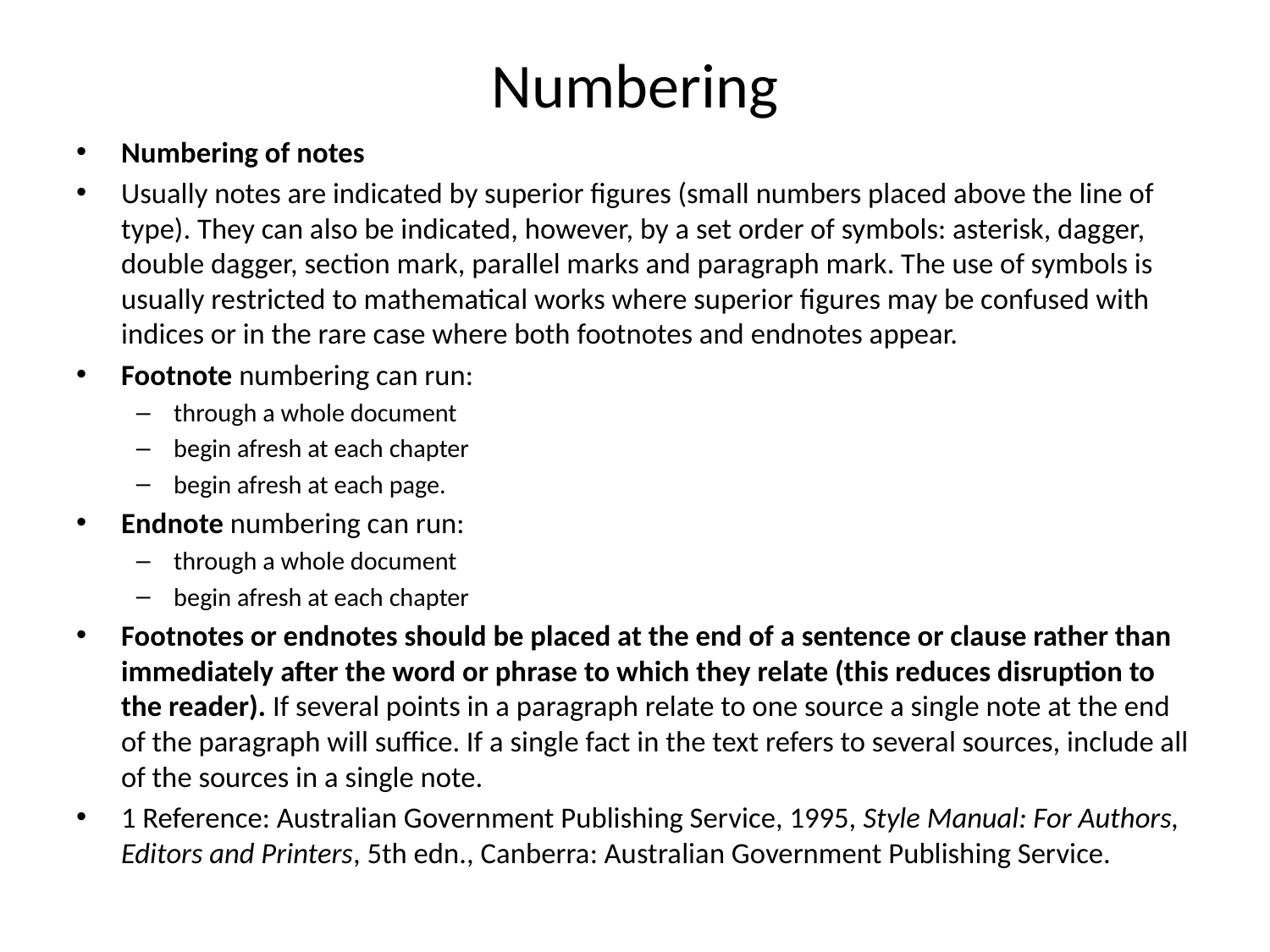

# Numbering
Numbering of notes
Usually notes are indicated by superior figures (small numbers placed above the line of type). They can also be indicated, however, by a set order of symbols: asterisk, dagger, double dagger, section mark, parallel marks and paragraph mark. The use of symbols is usually restricted to mathematical works where superior figures may be confused with indices or in the rare case where both footnotes and endnotes appear.
Footnote numbering can run:
through a whole document
begin afresh at each chapter
begin afresh at each page.
Endnote numbering can run:
through a whole document
begin afresh at each chapter
Footnotes or endnotes should be placed at the end of a sentence or clause rather than immediately after the word or phrase to which they relate (this reduces disruption to the reader). If several points in a paragraph relate to one source a single note at the end of the paragraph will suffice. If a single fact in the text refers to several sources, include all of the sources in a single note.
1 Reference: Australian Government Publishing Service, 1995, Style Manual: For Authors, Editors and Printers, 5th edn., Canberra: Australian Government Publishing Service.